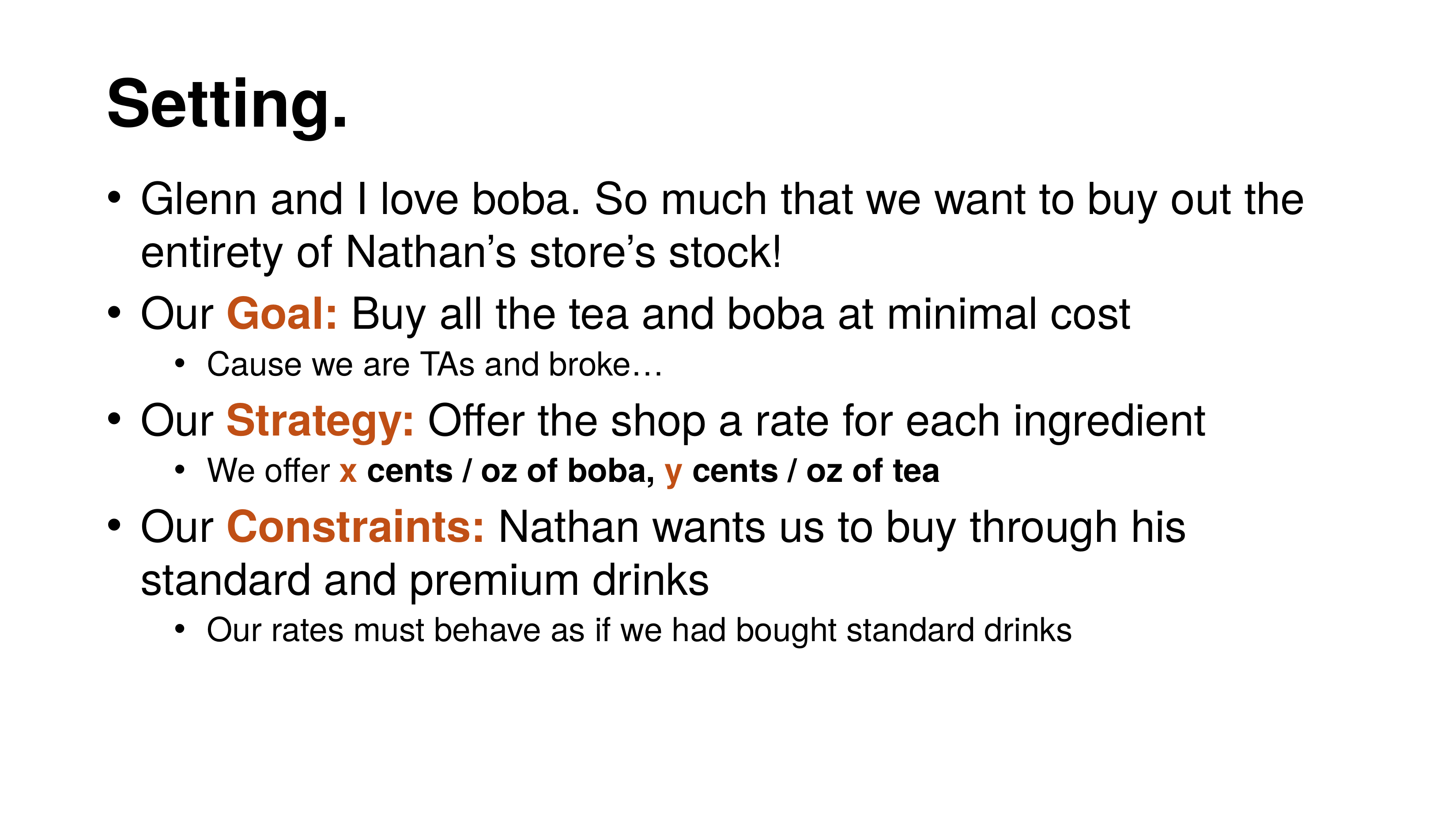

# Setting.
Glenn and I love boba. So much that we want to buy out the entirety of Nathan’s store’s stock!
Our Goal: Buy all the tea and boba at minimal cost
Cause we are TAs and broke…
Our Strategy: Offer the shop a rate for each ingredient
We offer x cents / oz of boba, y cents / oz of tea
Our Constraints: Nathan wants us to buy through his standard and premium drinks
Our rates must behave as if we had bought standard drinks